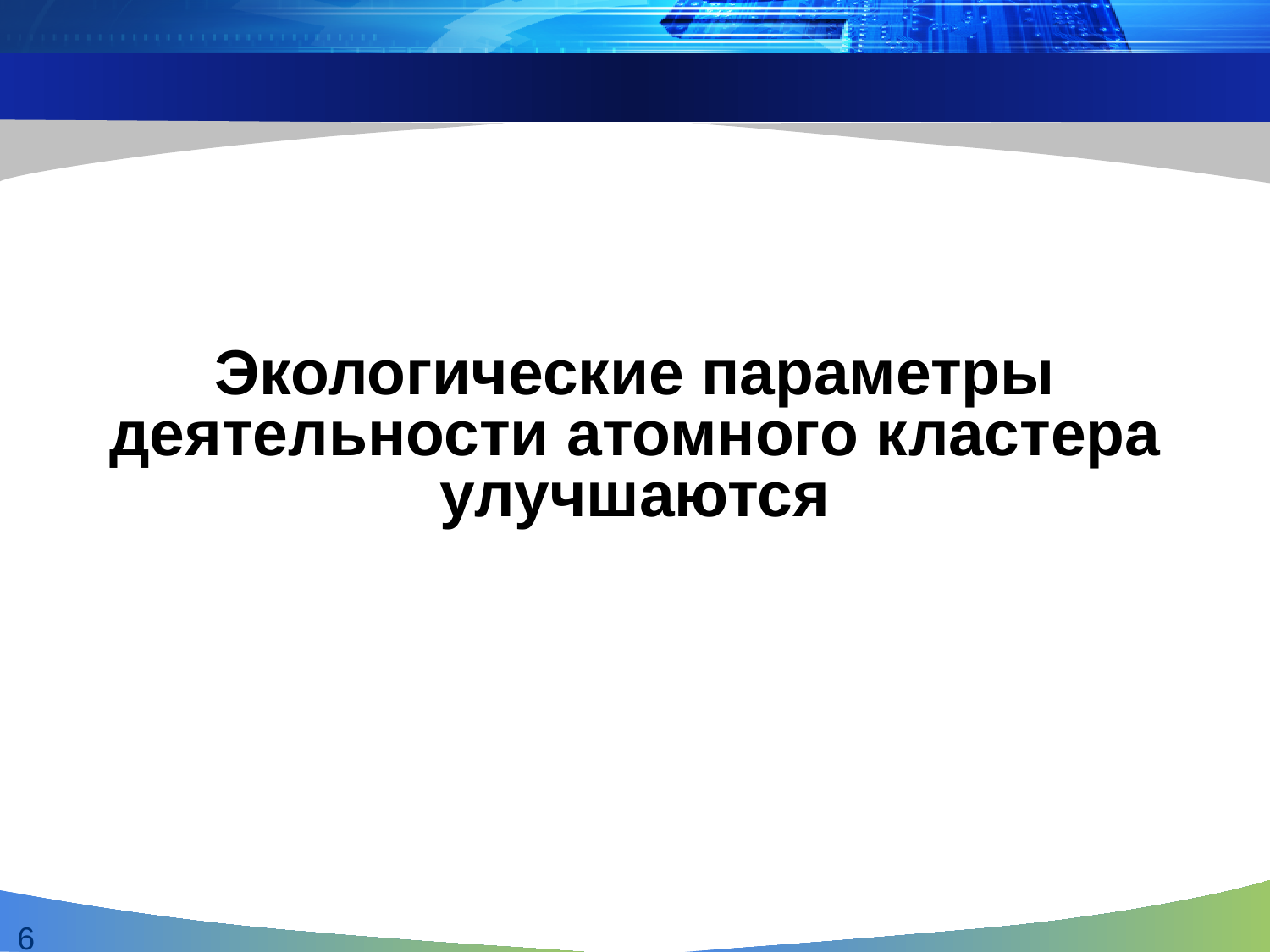

Экологические параметры деятельности атомного кластера улучшаются
6